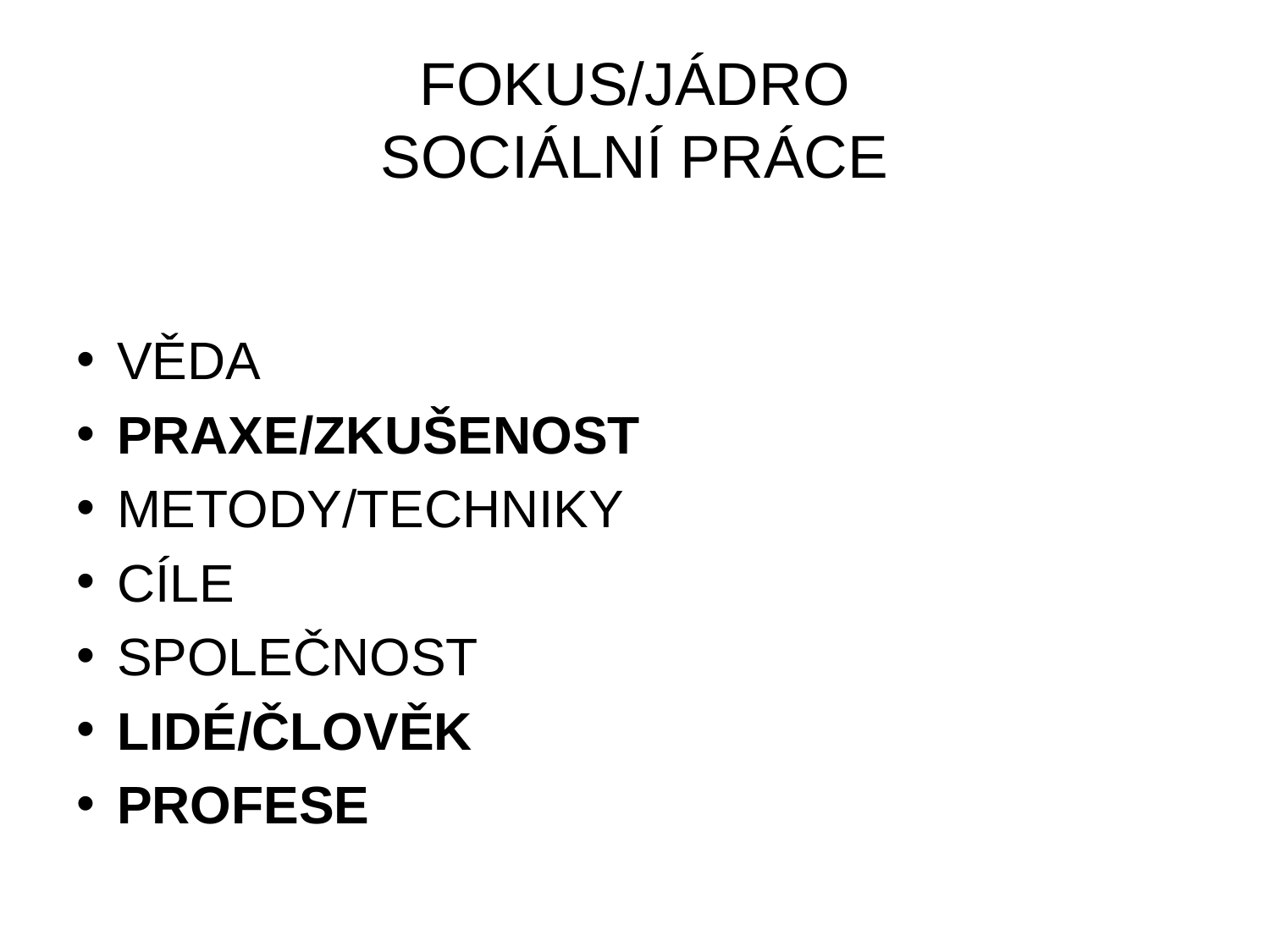

# FOKUS/JÁDRO SOCIÁLNÍ PRÁCE

VĚDA
PRAXE/ZKUŠENOST
METODY/TECHNIKY
CÍLE
SPOLEČNOST
LIDÉ/ČLOVĚK
PROFESE